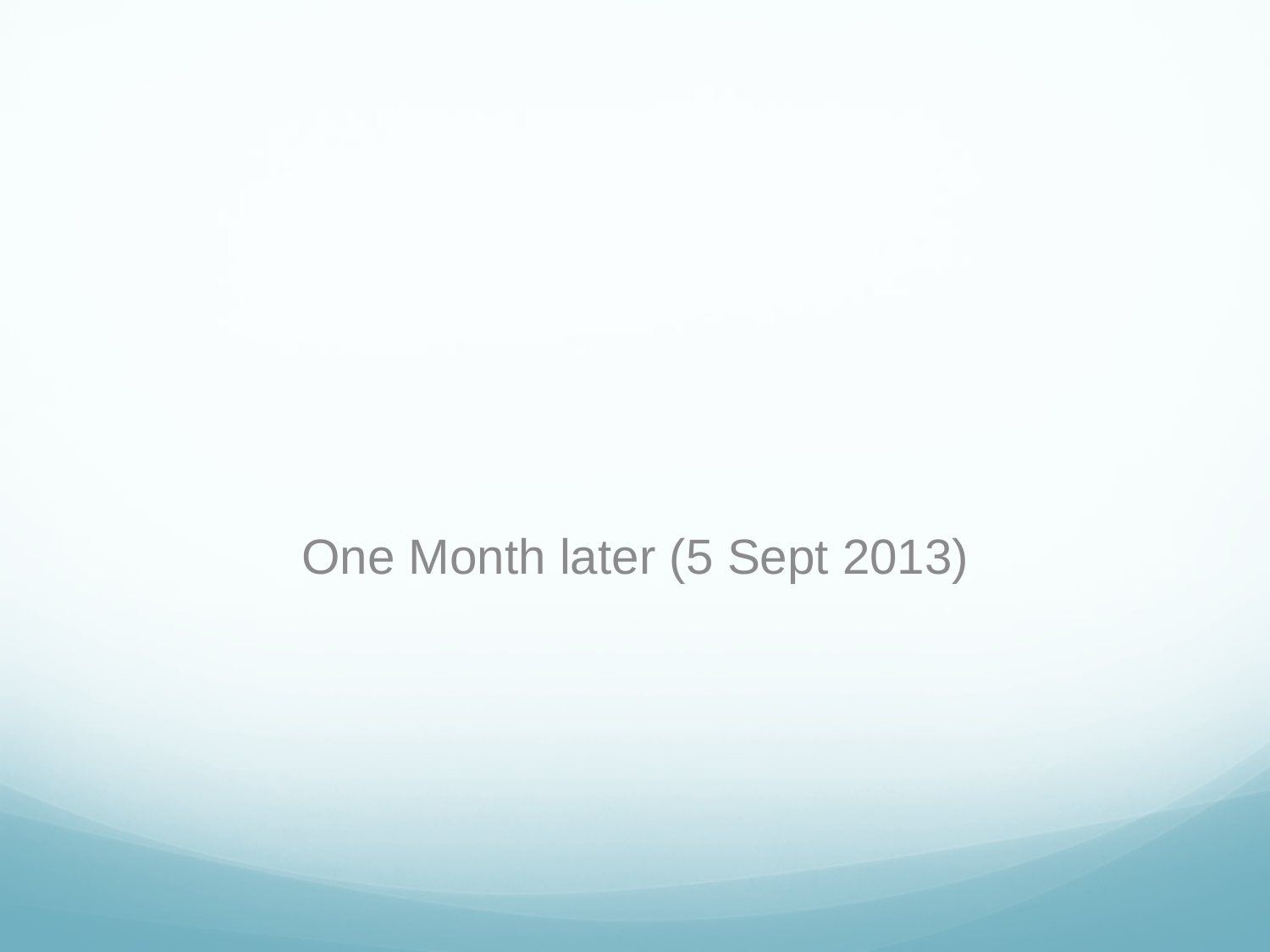

#
One Month later (5 Sept 2013)